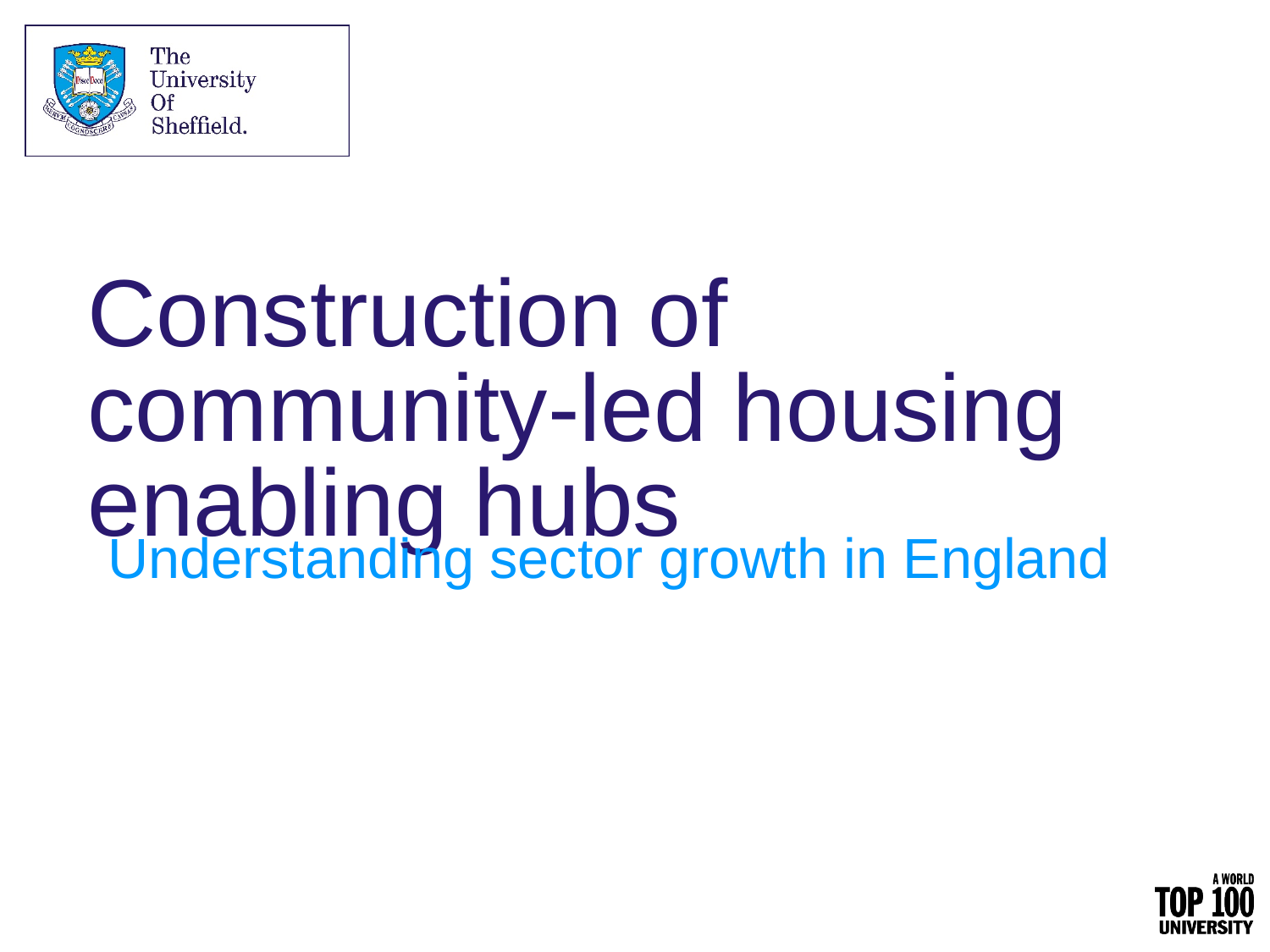

# Construction of community-led housing enabling hubs
Understanding sector growth in England